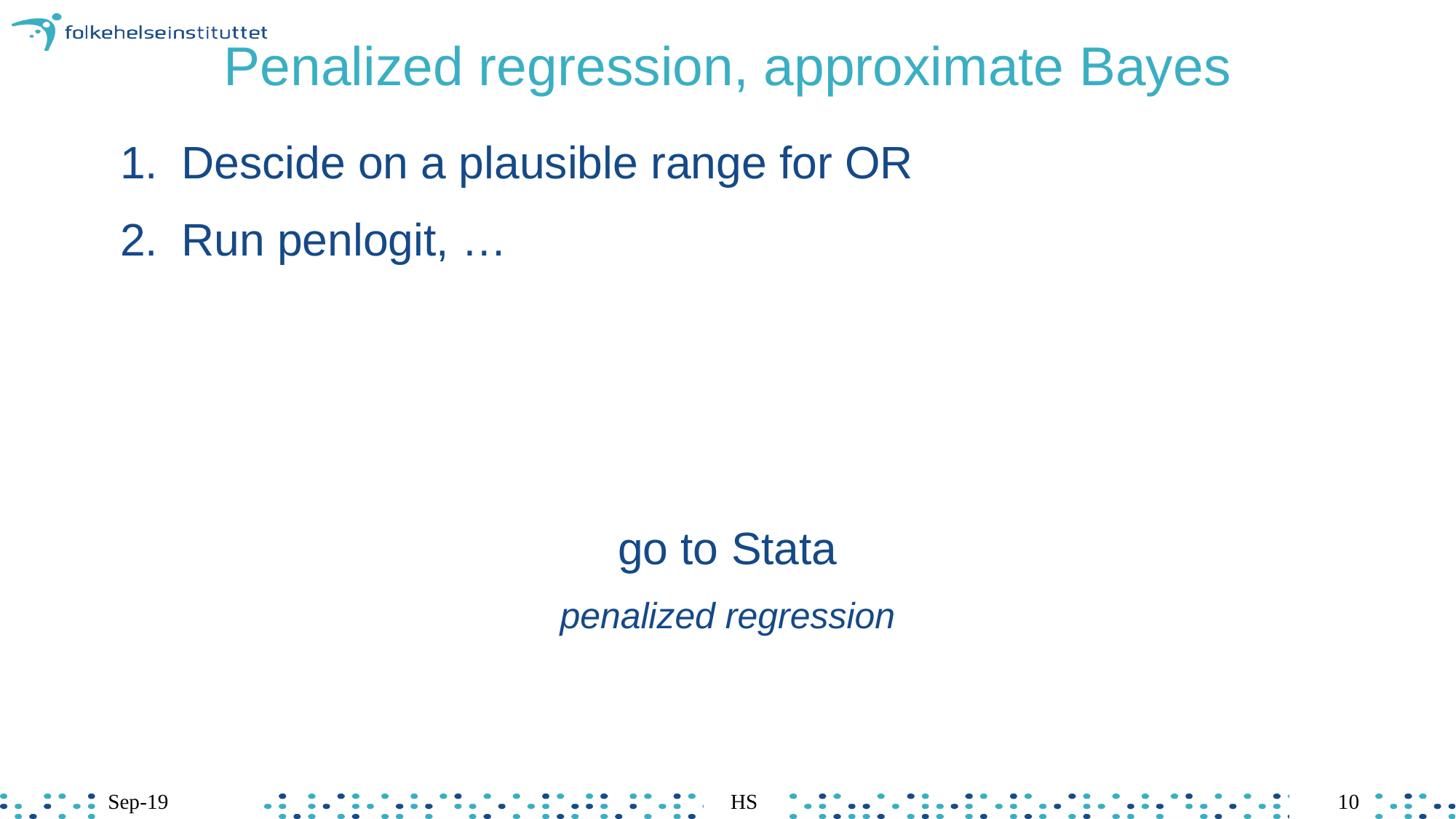

# Penalized regression, approximate Bayes
Descide on a plausible range for OR
Run penlogit, …

go to Stata
penalized regression
Sep-19
HS
10